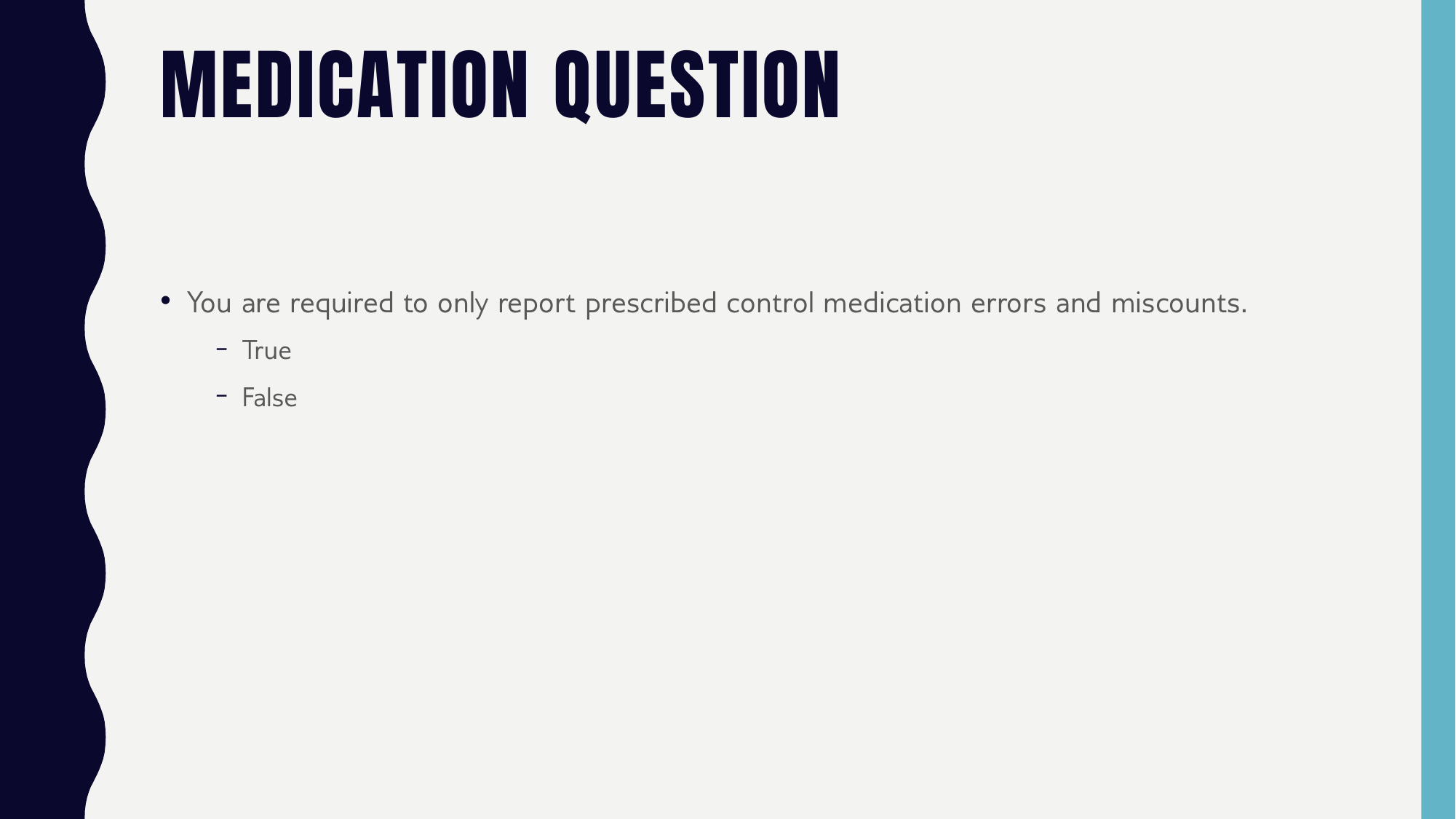

# Medication Question
You are required to only report prescribed control medication errors and miscounts.
True
False